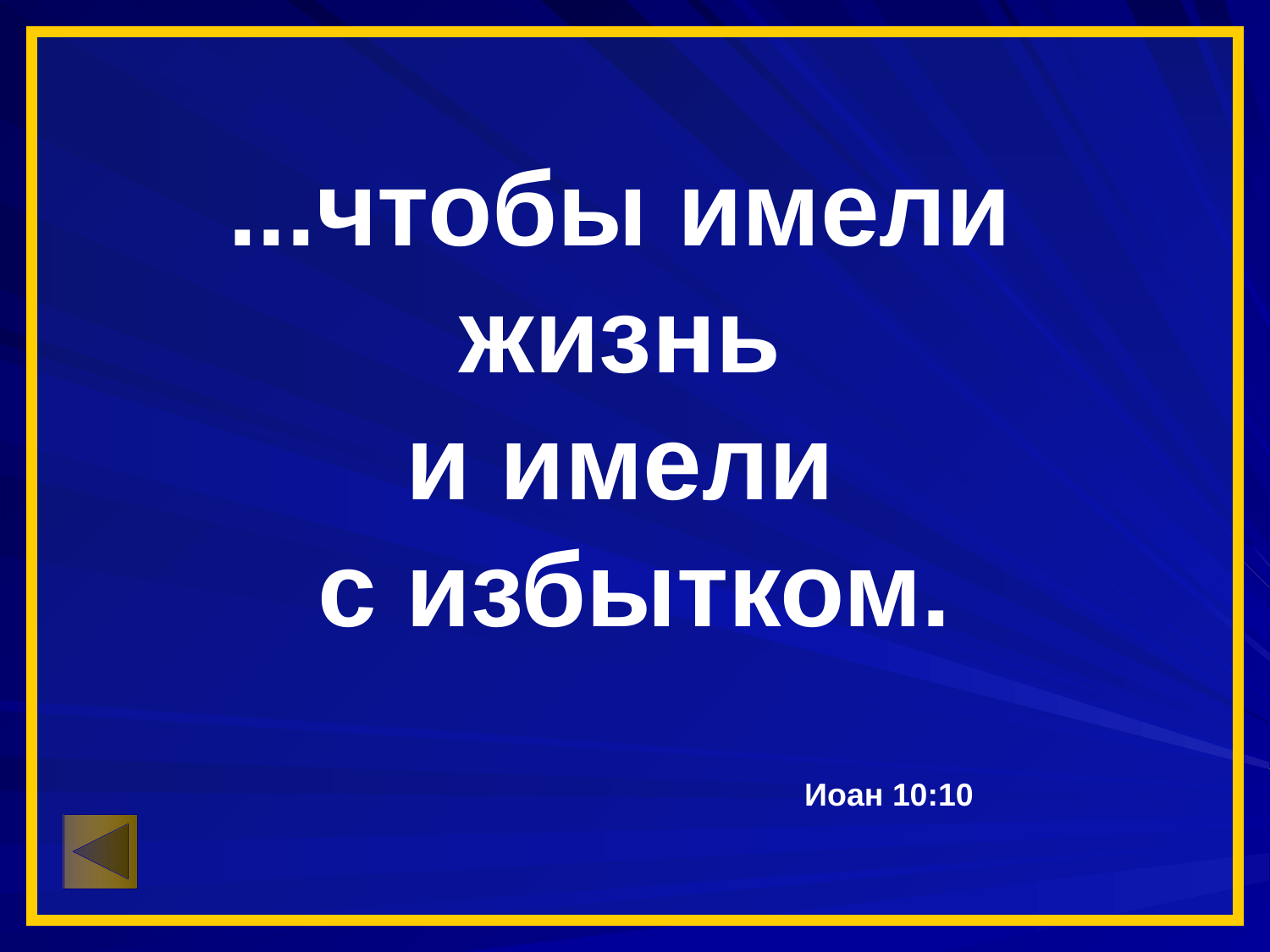

...чтобы имели
жизнь
и имели
с избытком.

				Иоан 10:10